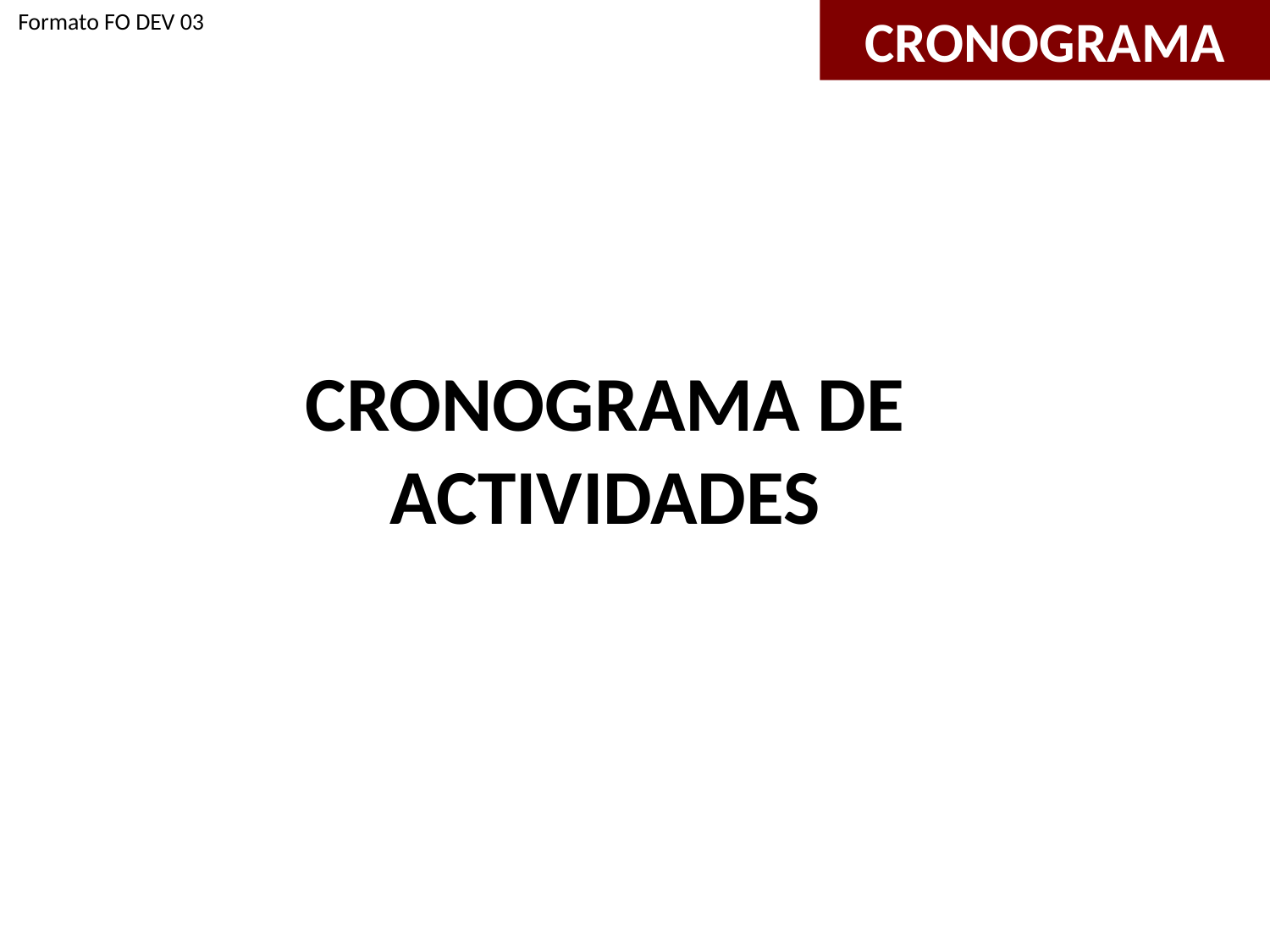

Formato FO DEV 03
CRONOGRAMA
CRONOGRAMA DE ACTIVIDADES